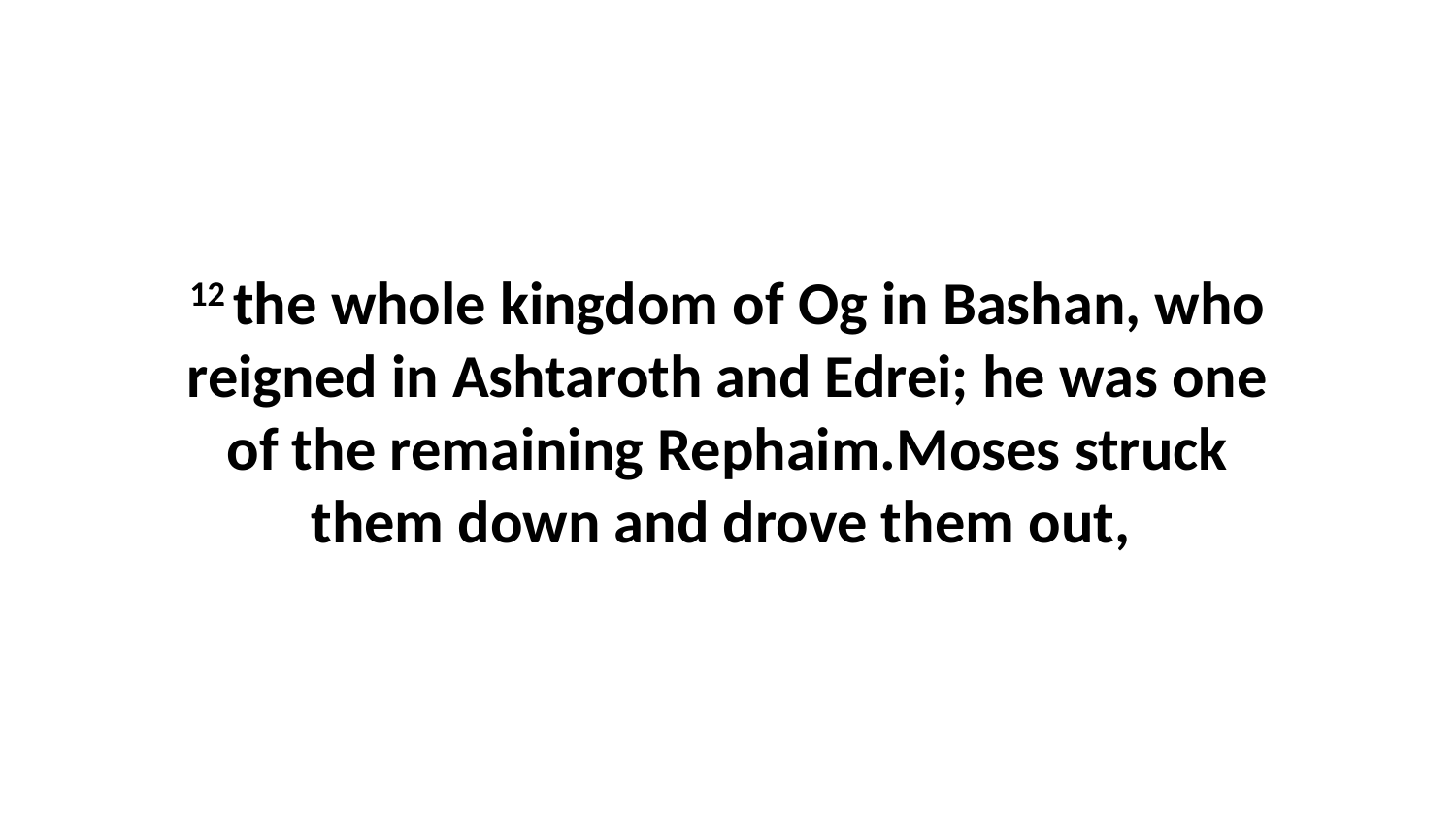

12 the whole kingdom of Og in Bashan, who reigned in Ashtaroth and Edrei; he was one of the remaining Rephaim.Moses struck them down and drove them out,